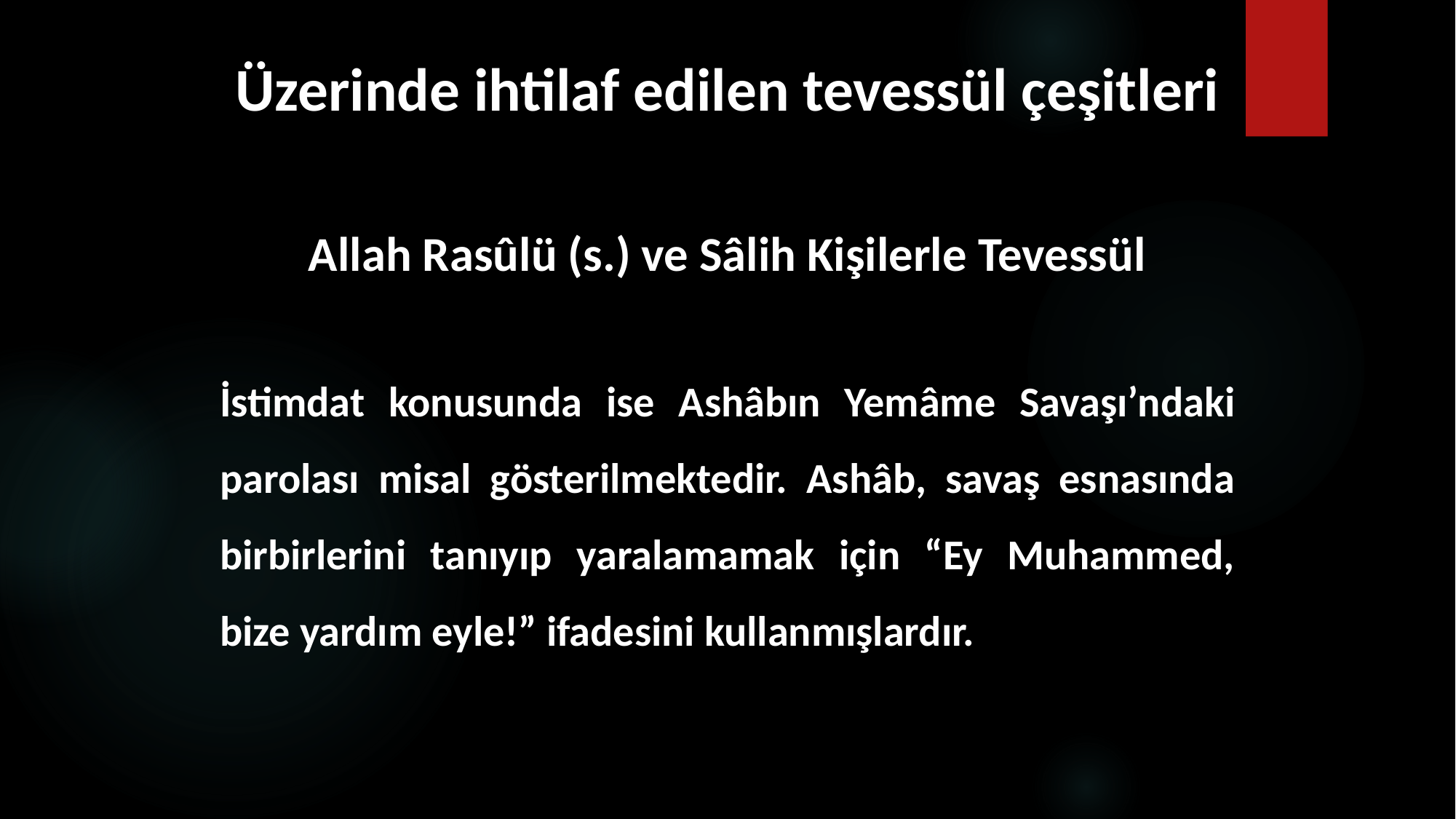

# Üzerinde ihtilaf edilen tevessül çeşitleri
Allah Rasûlü (s.) ve Sâlih Kişilerle Tevessül

İstimdat konusunda ise Ashâbın Yemâme Savaşı’ndaki parolası misal gösterilmektedir. Ashâb, savaş esnasında birbirlerini tanıyıp yaralamamak için “Ey Muhammed, bize yardım eyle!” ifadesini kullanmışlardır.